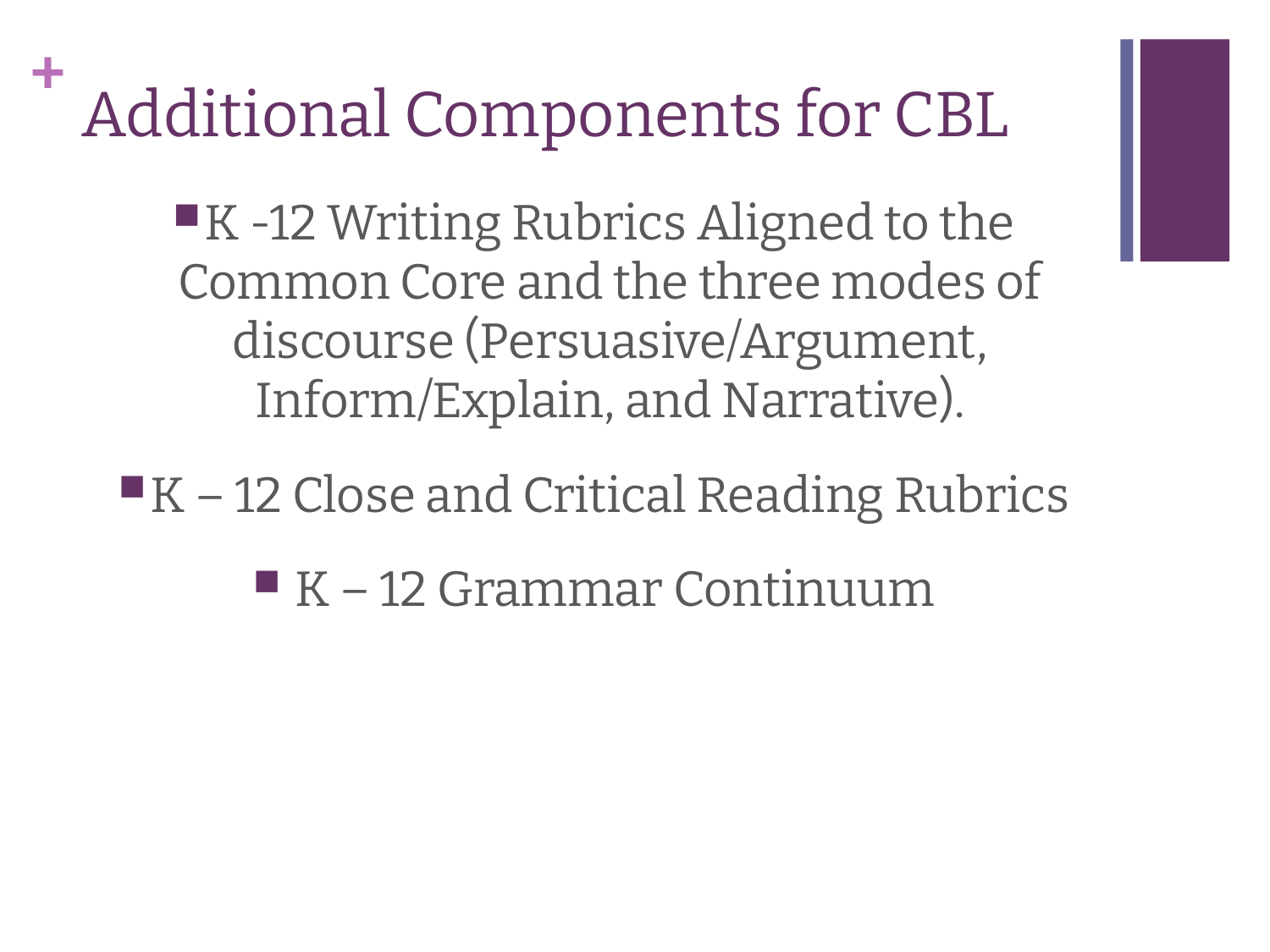

# Additional Components for CBL
K -12 Writing Rubrics Aligned to the Common Core and the three modes of discourse (Persuasive/Argument, Inform/Explain, and Narrative).
K – 12 Close and Critical Reading Rubrics
 K – 12 Grammar Continuum